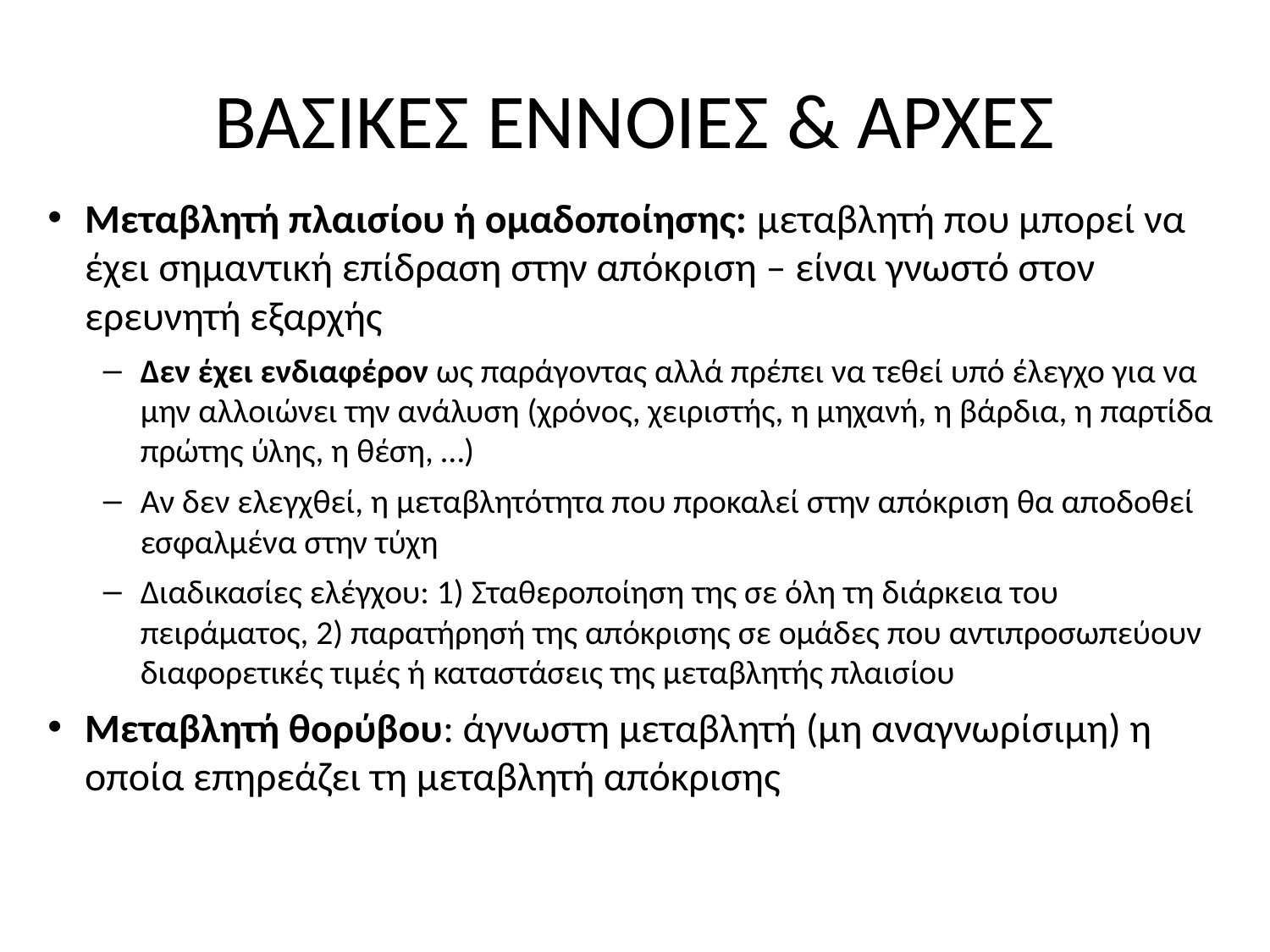

# ΒΑΣΙΚΕΣ ΕΝΝΟΙΕΣ & ΑΡΧΕΣ
Μεταβλητή πλαισίου ή ομαδοποίησης: μεταβλητή που μπορεί να έχει σημαντική επίδραση στην απόκριση – είναι γνωστό στον ερευνητή εξαρχής
Δεν έχει ενδιαφέρον ως παράγοντας αλλά πρέπει να τεθεί υπό έλεγχο για να μην αλλοιώνει την ανάλυση (χρόνος, χειριστής, η μηχανή, η βάρδια, η παρτίδα πρώτης ύλης, η θέση, …)
Αν δεν ελεγχθεί, η μεταβλητότητα που προκαλεί στην απόκριση θα αποδοθεί εσφαλμένα στην τύχη
Διαδικασίες ελέγχου: 1) Σταθεροποίηση της σε όλη τη διάρκεια του πειράματος, 2) παρατήρησή της απόκρισης σε ομάδες που αντιπροσωπεύουν διαφορετικές τιμές ή καταστάσεις της μεταβλητής πλαισίου
Μεταβλητή θορύβου: άγνωστη μεταβλητή (μη αναγνωρίσιμη) η οποία επηρεάζει τη μεταβλητή απόκρισης